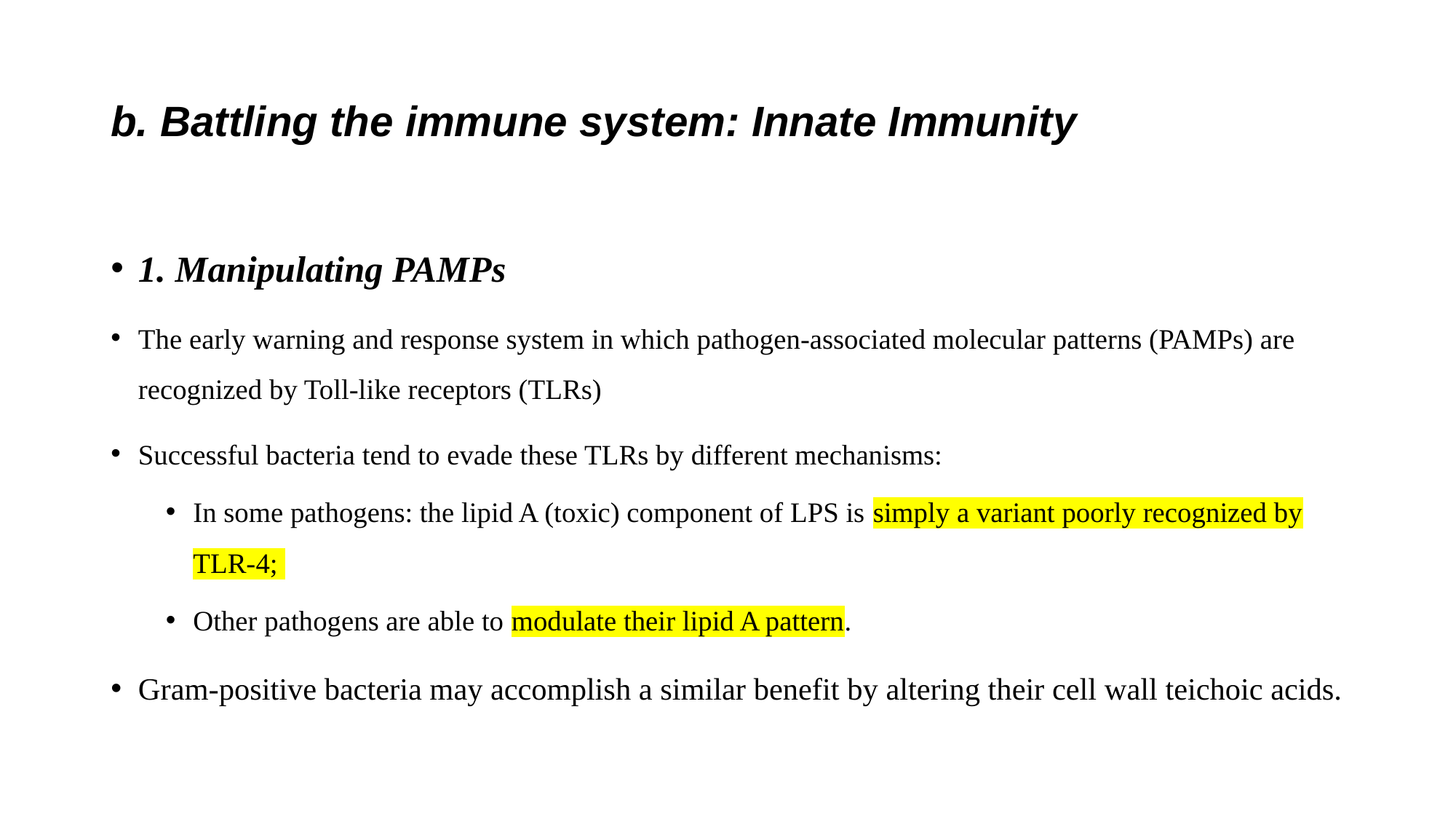

# b. Battling the immune system: Innate Immunity
1. Manipulating PAMPs
The early warning and response system in which pathogen-associated molecular patterns (PAMPs) are recognized by Toll-like receptors (TLRs)
Successful bacteria tend to evade these TLRs by different mechanisms:
In some pathogens: the lipid A (toxic) component of LPS is simply a variant poorly recognized by TLR-4;
Other pathogens are able to modulate their lipid A pattern.
Gram-positive bacteria may accomplish a similar benefit by altering their cell wall teichoic acids.